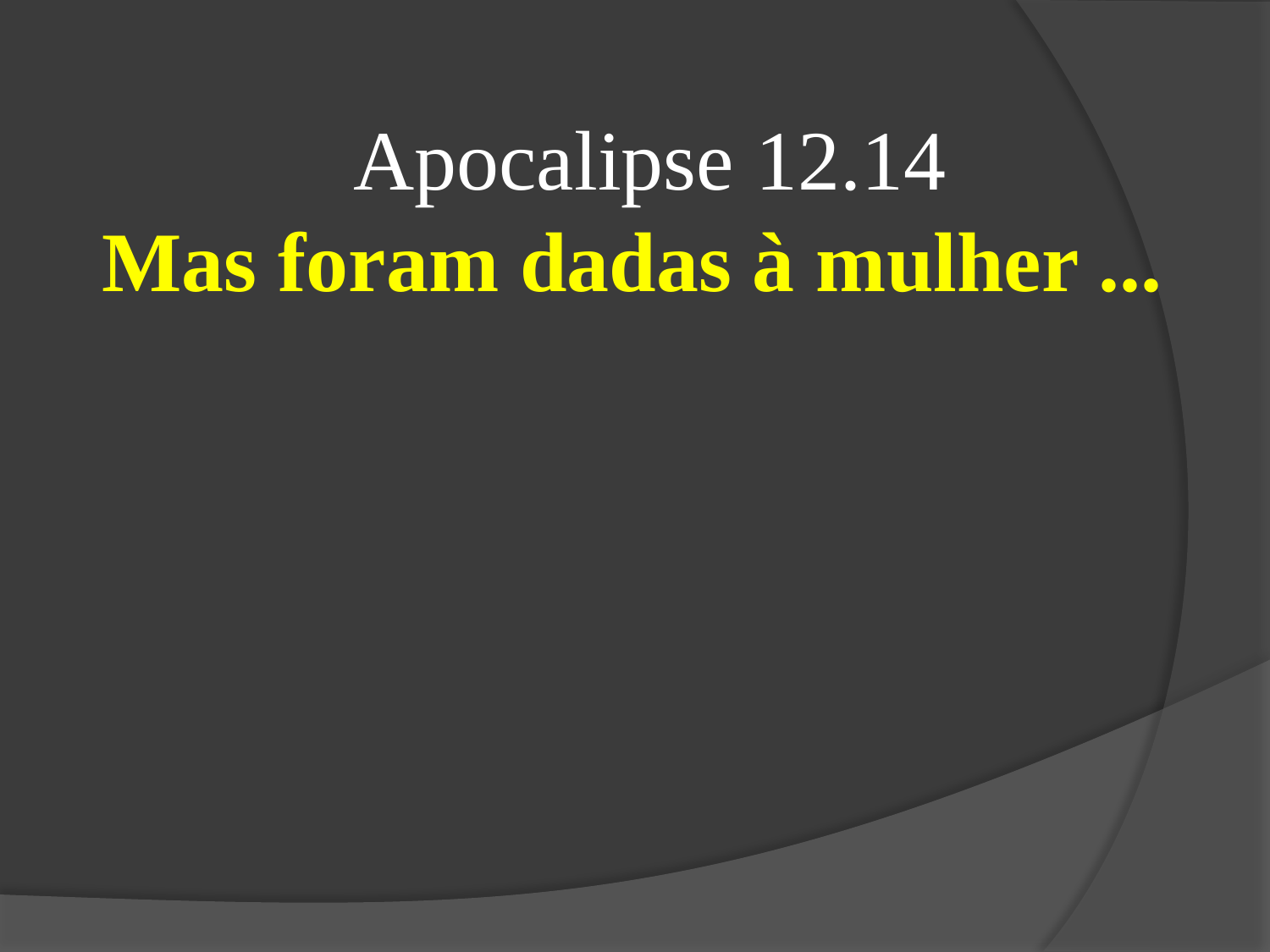

Apocalipse 12.14
Mas foram dadas à mulher ...